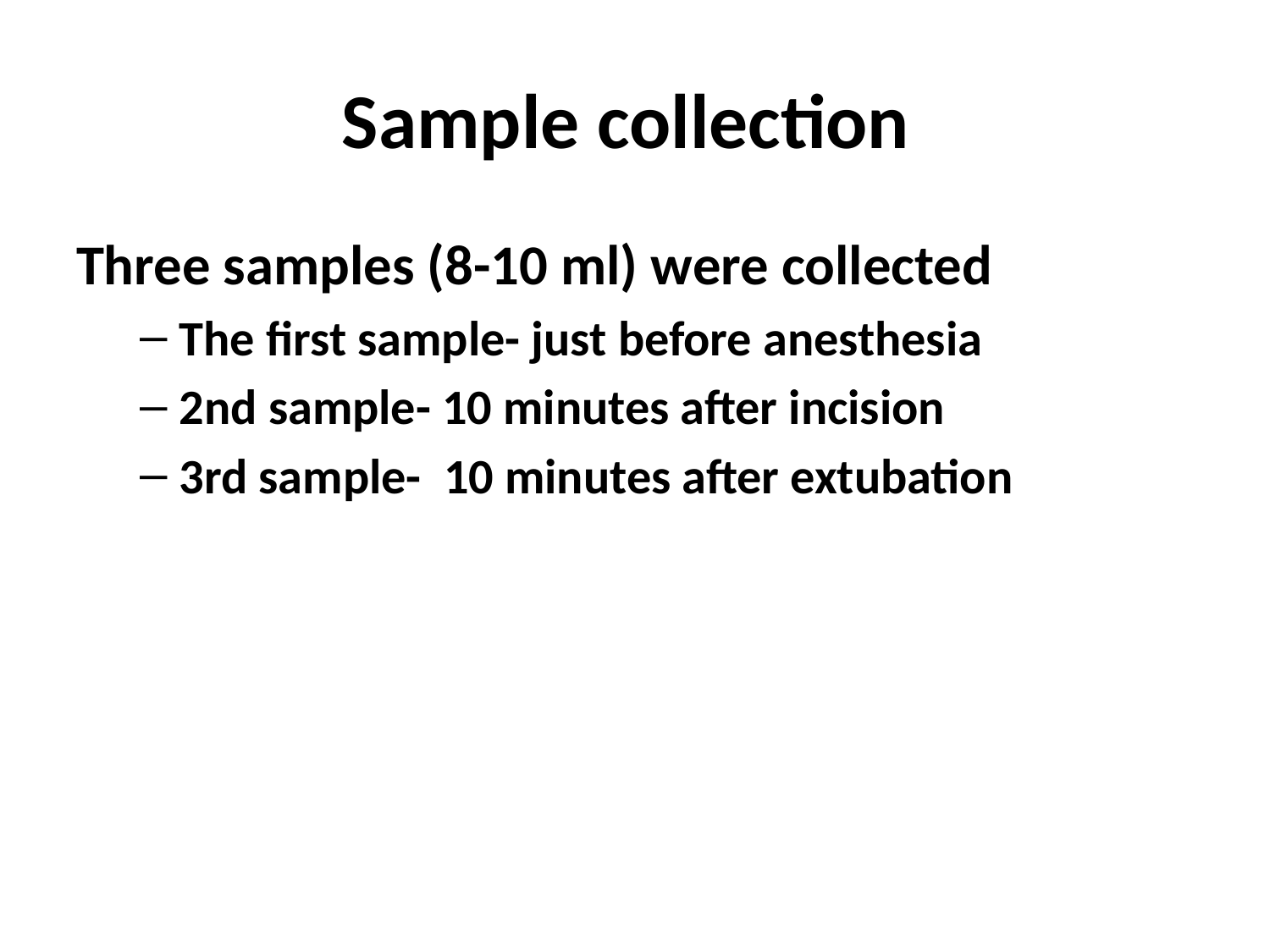

# Sample collection
Three samples (8-10 ml) were collected
The first sample- just before anesthesia
2nd sample- 10 minutes after incision
3rd sample-  10 minutes after extubation